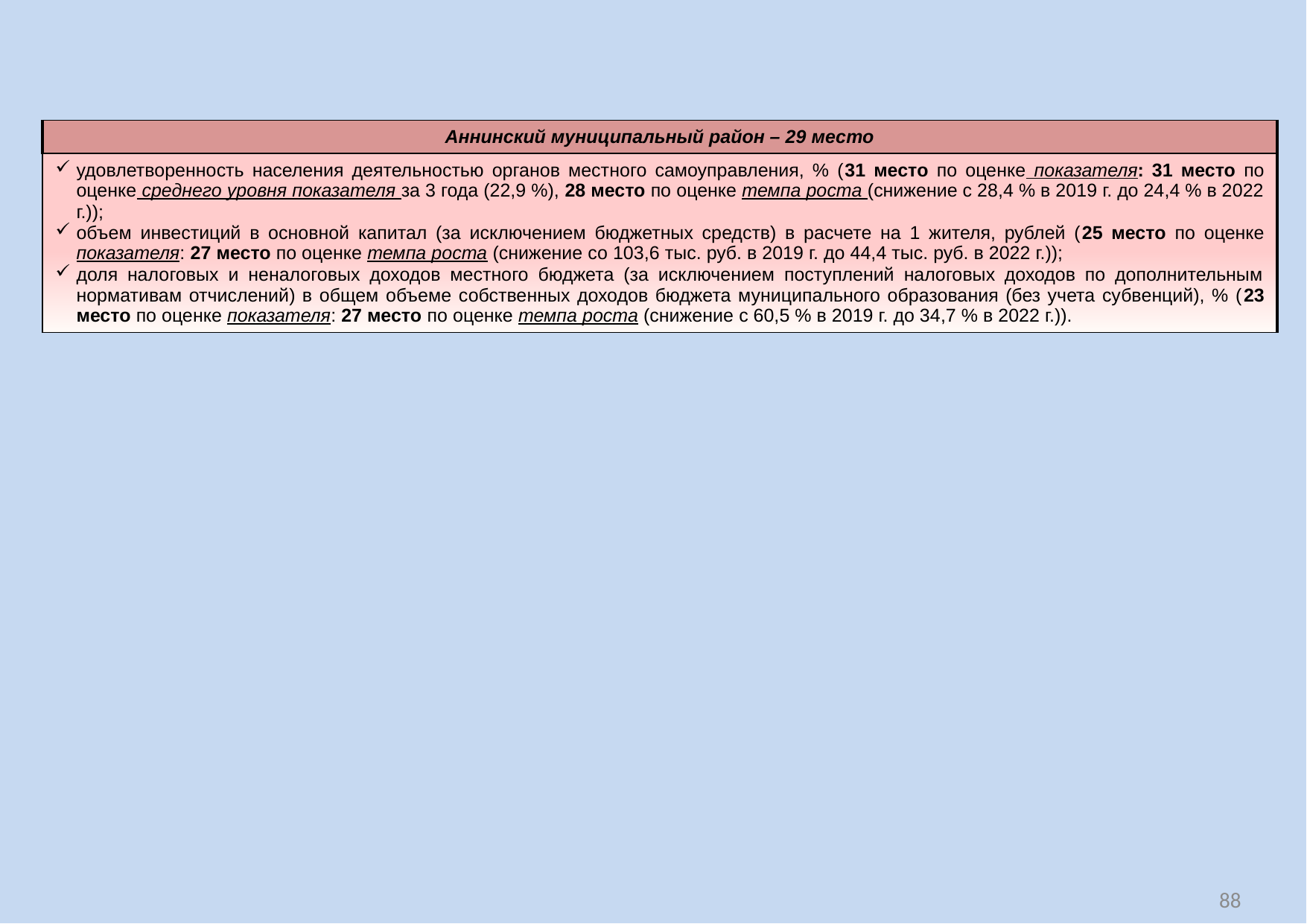

| Аннинский муниципальный район – 29 место |
| --- |
| удовлетворенность населения деятельностью органов местного самоуправления, % (31 место по оценке показателя: 31 место по оценке среднего уровня показателя за 3 года (22,9 %), 28 место по оценке темпа роста (снижение с 28,4 % в 2019 г. до 24,4 % в 2022 г.)); объем инвестиций в основной капитал (за исключением бюджетных средств) в расчете на 1 жителя, рублей (25 место по оценке показателя: 27 место по оценке темпа роста (снижение со 103,6 тыс. руб. в 2019 г. до 44,4 тыс. руб. в 2022 г.)); доля налоговых и неналоговых доходов местного бюджета (за исключением поступлений налоговых доходов по дополнительным нормативам отчислений) в общем объеме собственных доходов бюджета муниципального образования (без учета субвенций), % (23 место по оценке показателя: 27 место по оценке темпа роста (снижение с 60,5 % в 2019 г. до 34,7 % в 2022 г.)). |
88